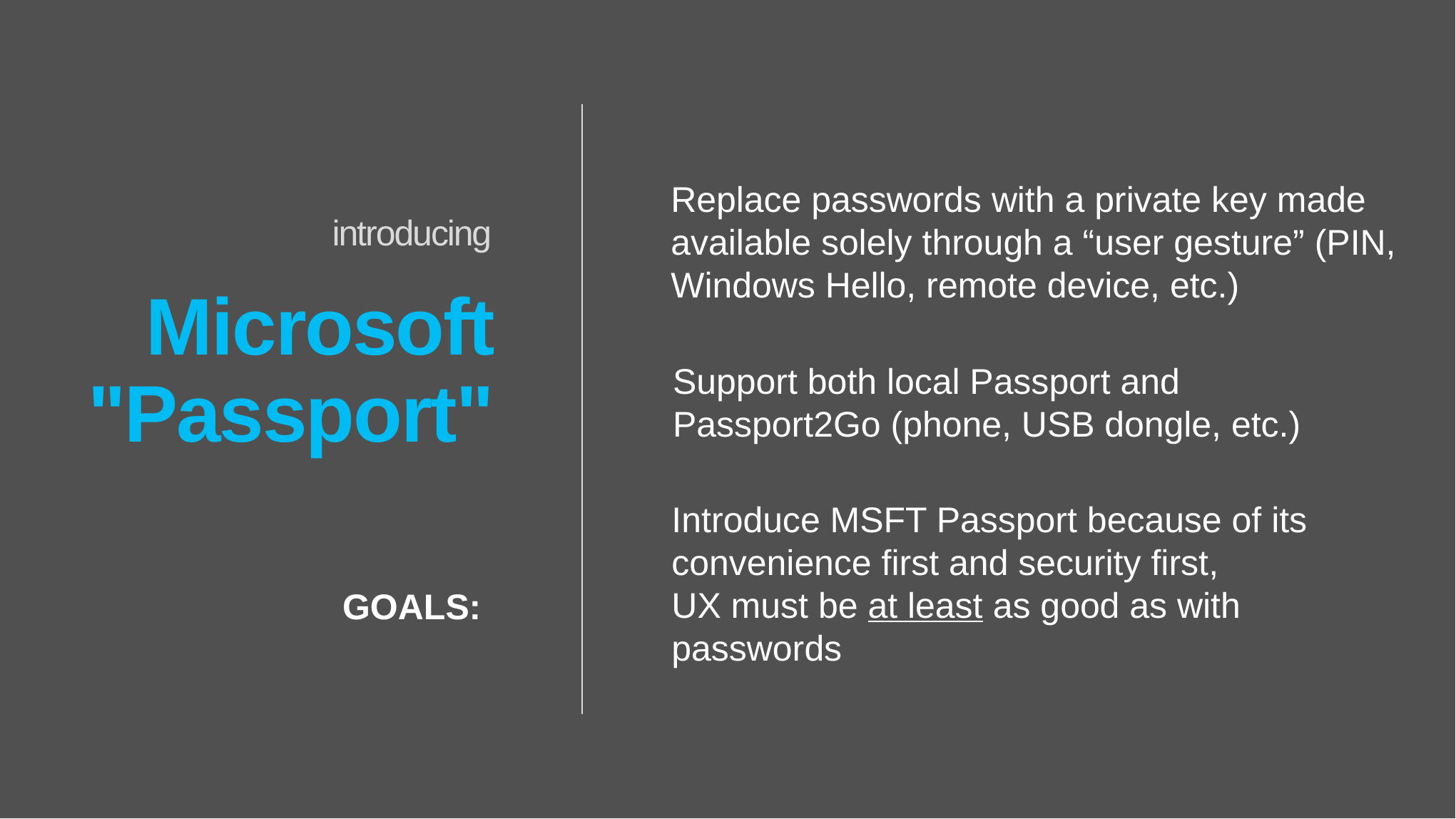

Replace passwords with a private key made available solely through a “user gesture” (PIN, Windows Hello, remote device, etc.)
introducing
  Microsoft "Passport"
Support both local Passport and Passport2Go (phone, USB dongle, etc.)
Introduce MSFT Passport because of its convenience first and security first,
UX must be at least as good as with passwords
GOALS: